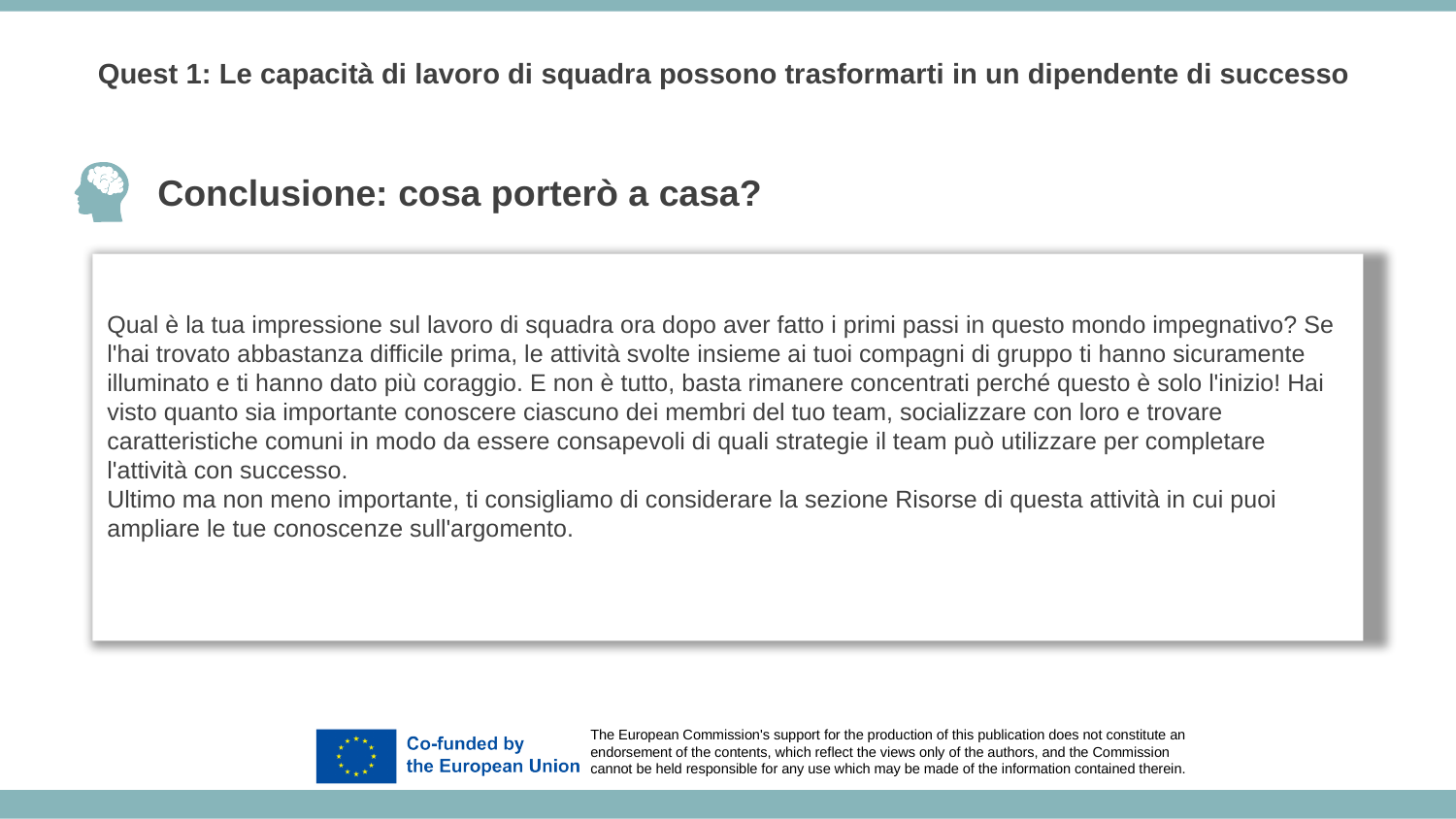

Quest 1: Le capacità di lavoro di squadra possono trasformarti in un dipendente di successo

Conclusione: cosa porterò a casa?
Qual è la tua impressione sul lavoro di squadra ora dopo aver fatto i primi passi in questo mondo impegnativo? Se l'hai trovato abbastanza difficile prima, le attività svolte insieme ai tuoi compagni di gruppo ti hanno sicuramente illuminato e ti hanno dato più coraggio. E non è tutto, basta rimanere concentrati perché questo è solo l'inizio! Hai visto quanto sia importante conoscere ciascuno dei membri del tuo team, socializzare con loro e trovare caratteristiche comuni in modo da essere consapevoli di quali strategie il team può utilizzare per completare l'attività con successo.
Ultimo ma non meno importante, ti consigliamo di considerare la sezione Risorse di questa attività in cui puoi ampliare le tue conoscenze sull'argomento.